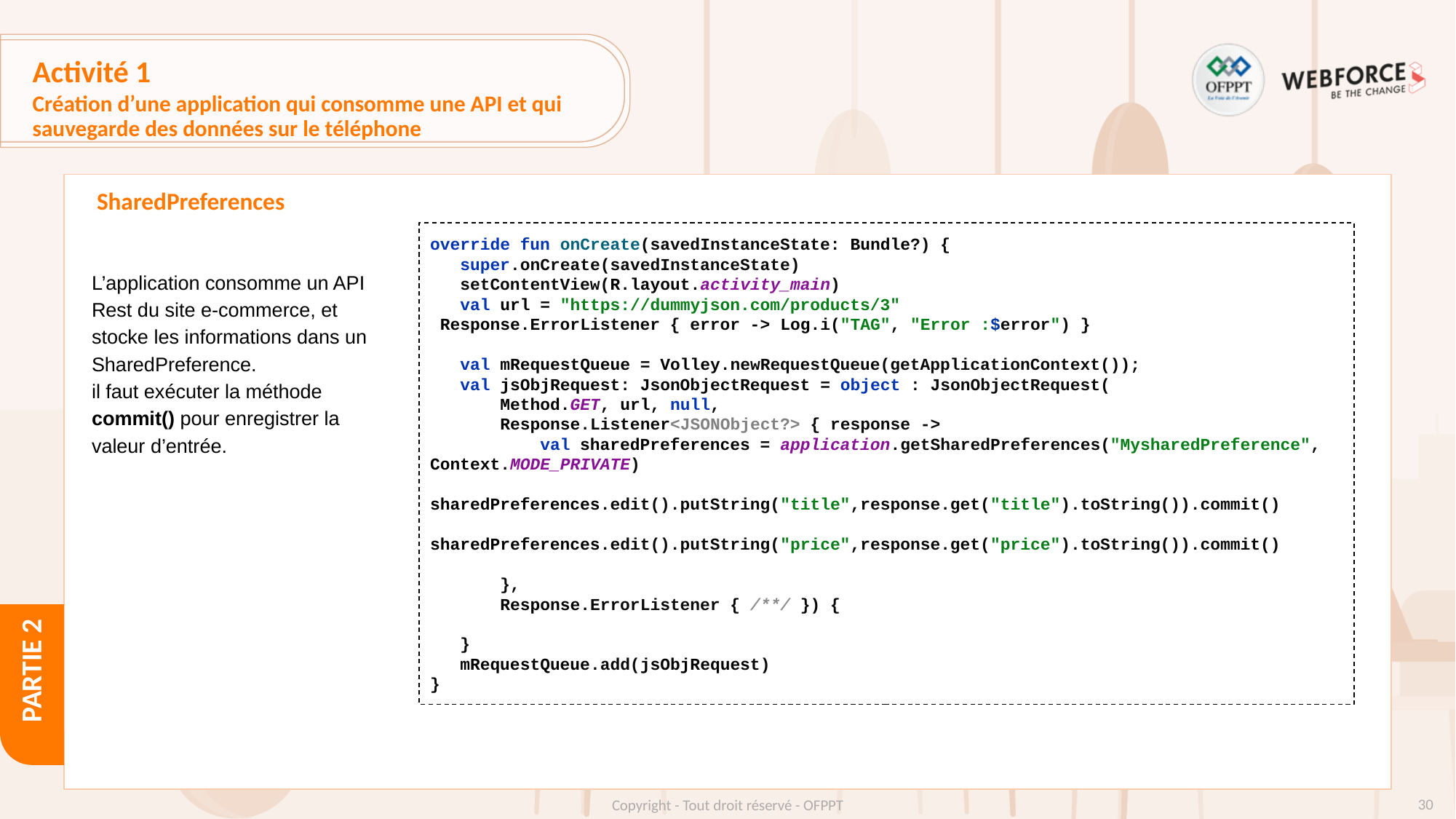

# Activité 1
Création d’une application qui consomme une API et qui sauvegarde des données sur le téléphone
SharedPreferences
override fun onCreate(savedInstanceState: Bundle?) {
   super.onCreate(savedInstanceState)
   setContentView(R.layout.activity_main)
   val url = "https://dummyjson.com/products/3"
 Response.ErrorListener { error -> Log.i("TAG", "Error :$error") }

   val mRequestQueue = Volley.newRequestQueue(getApplicationContext());
   val jsObjRequest: JsonObjectRequest = object : JsonObjectRequest(
       Method.GET, url, null,
       Response.Listener<JSONObject?> { response ->
           val sharedPreferences = application.getSharedPreferences("MysharedPreference", Context.MODE_PRIVATE)
           sharedPreferences.edit().putString("title",response.get("title").toString()).commit()
           sharedPreferences.edit().putString("price",response.get("price").toString()).commit()

       },
       Response.ErrorListener { /**/ }) {

   }
   mRequestQueue.add(jsObjRequest)
}
L’application consomme un API Rest du site e-commerce, et stocke les informations dans un SharedPreference.
il faut exécuter la méthode commit() pour enregistrer la valeur d’entrée.